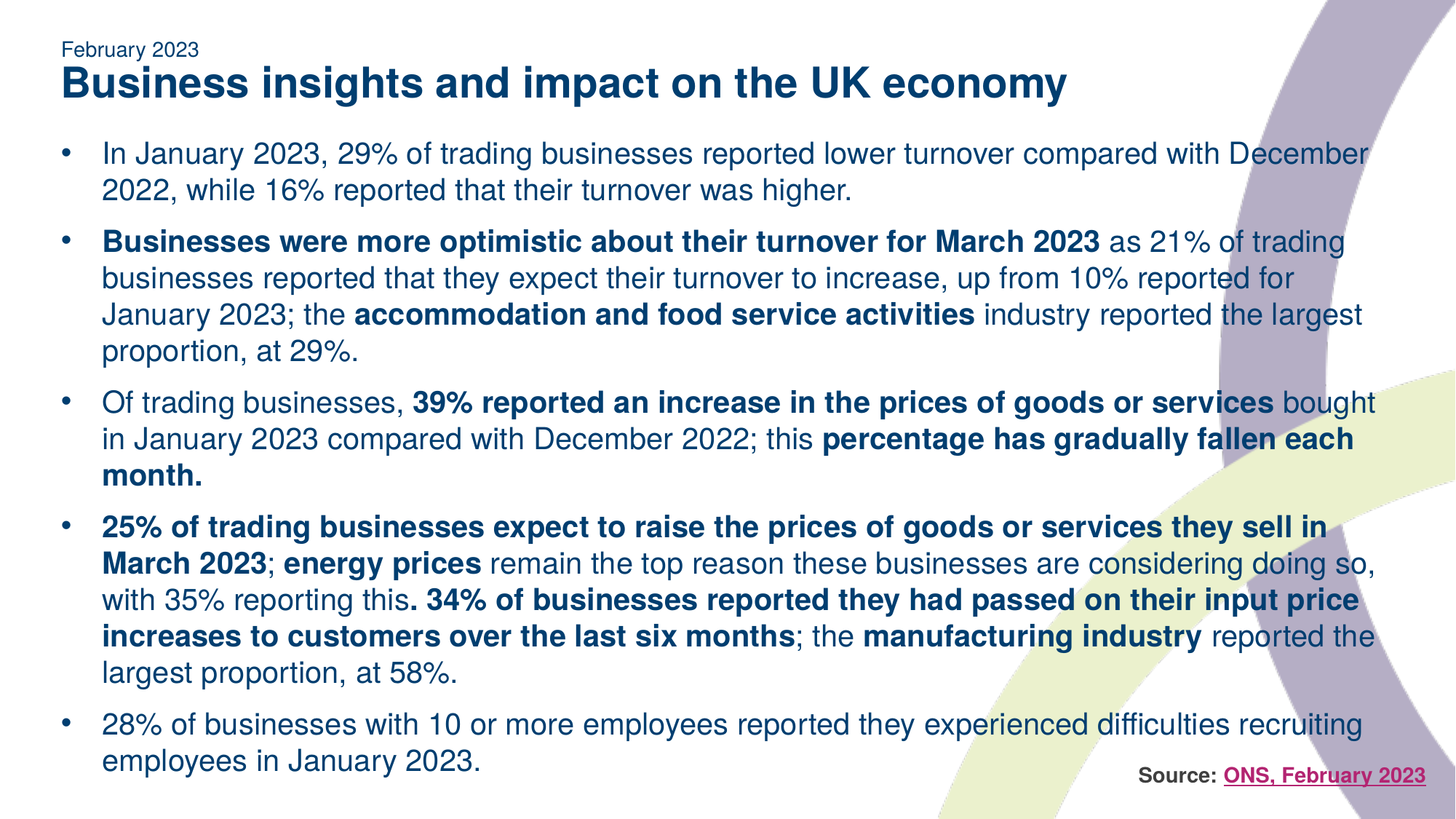

# February 2023 Business insights and impact on the UK economy
In January 2023, 29% of trading businesses reported lower turnover compared with December 2022, while 16% reported that their turnover was higher.
Businesses were more optimistic about their turnover for March 2023 as 21% of trading businesses reported that they expect their turnover to increase, up from 10% reported for January 2023; the accommodation and food service activities industry reported the largest proportion, at 29%.
Of trading businesses, 39% reported an increase in the prices of goods or services bought in January 2023 compared with December 2022; this percentage has gradually fallen each month.
25% of trading businesses expect to raise the prices of goods or services they sell in March 2023; energy prices remain the top reason these businesses are considering doing so, with 35% reporting this. 34% of businesses reported they had passed on their input price increases to customers over the last six months; the manufacturing industry reported the largest proportion, at 58%.
28% of businesses with 10 or more employees reported they experienced difficulties recruiting employees in January 2023.
 Source: ONS, February 2023